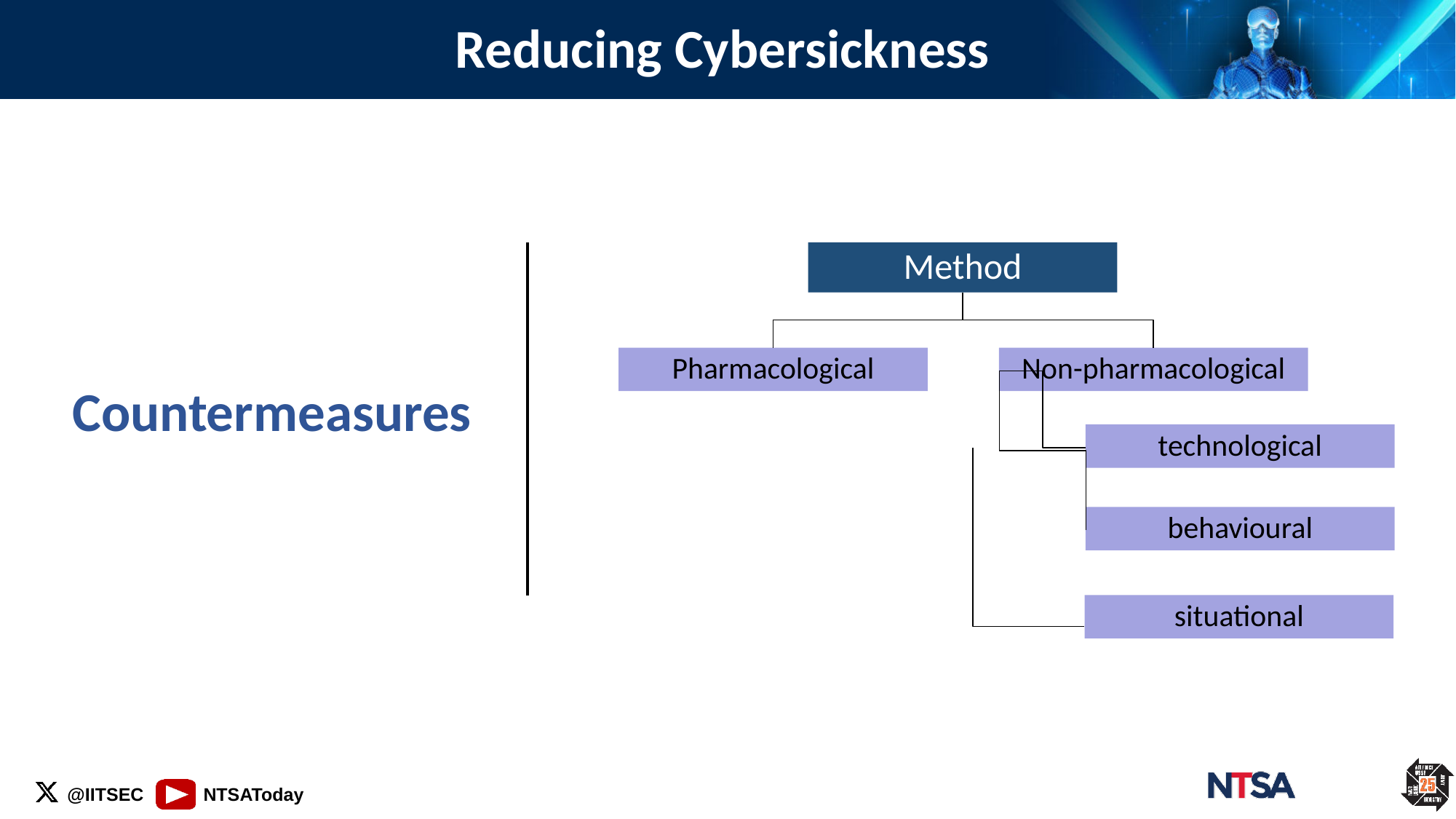

Reducing Cybersickness
Countermeasures
Method
Pharmacological
Non-pharmacological
technological
behavioural
situational